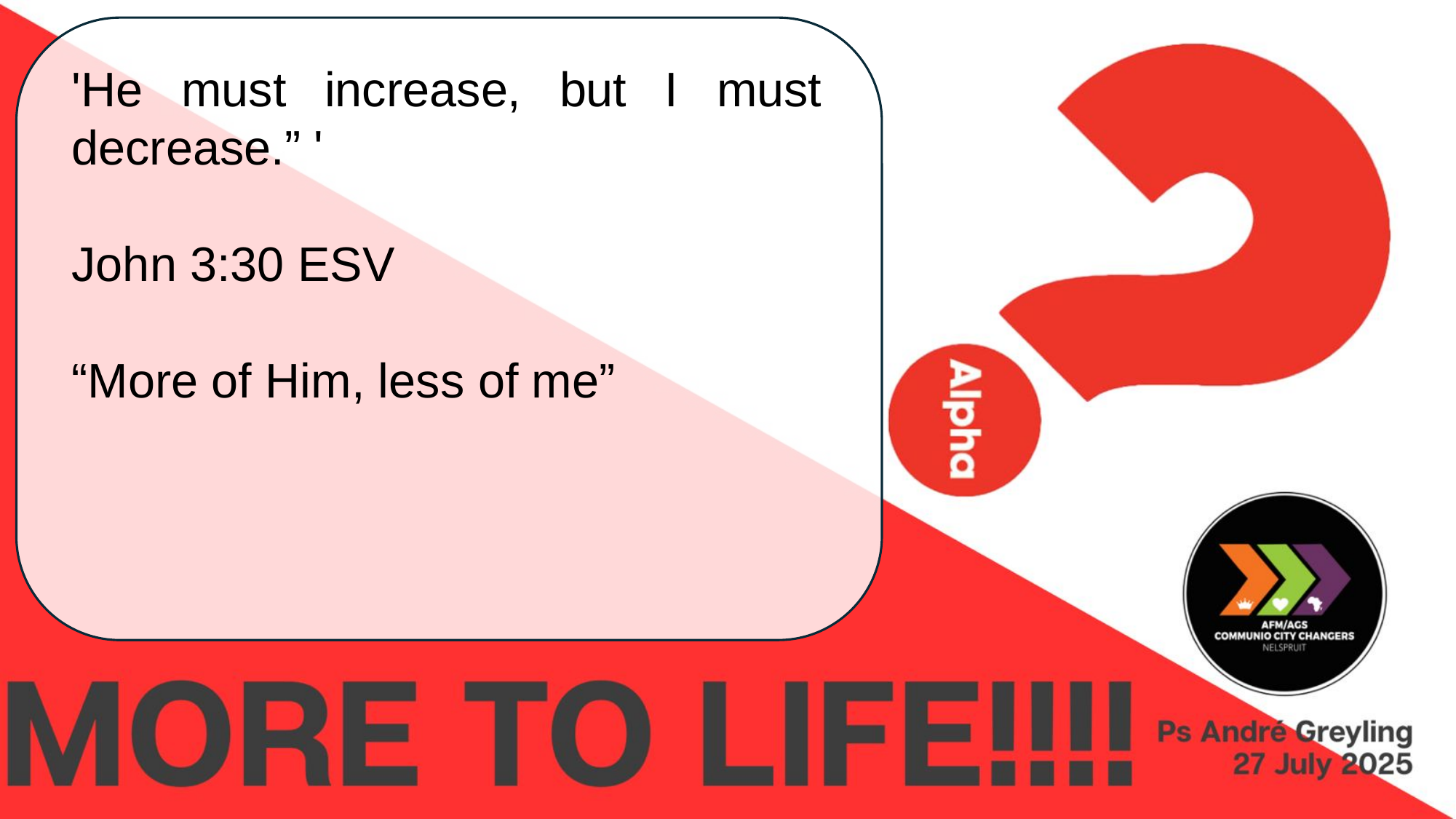

'He must increase, but I must decrease.” '

John 3:30 ESV

“More of Him, less of me”